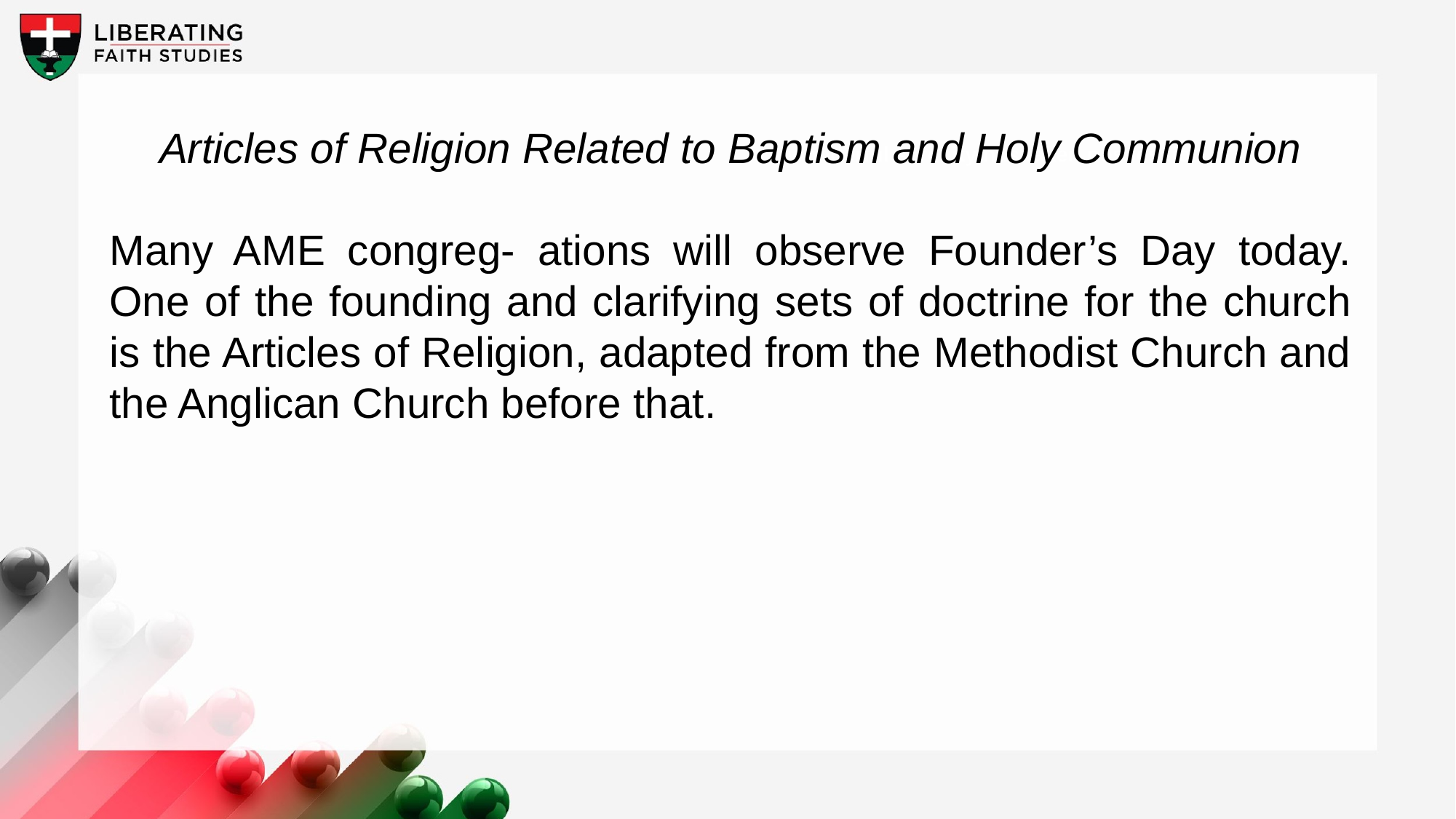

Articles of Religion Related to Baptism and Holy Communion

Many AME congreg- ations will observe Founder’s Day today. One of the founding and clarifying sets of doctrine for the church is the Articles of Religion, adapted from the Methodist Church and the Anglican Church before that.
A wonderful serenity has taken possession